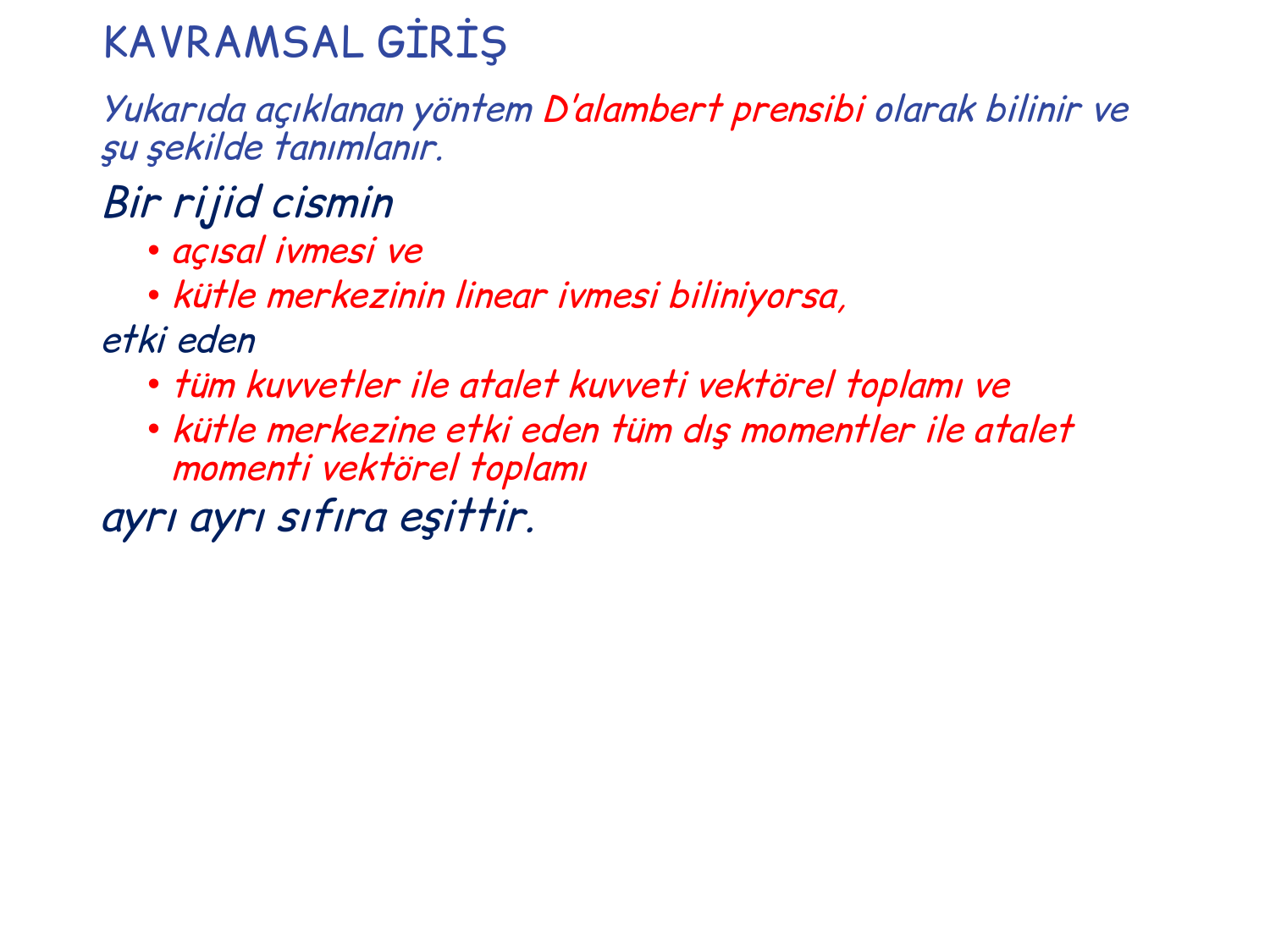

# KAVRAMSAL GİRİŞ
Yukarıda açıklanan yöntem D’alambert prensibi olarak bilinir ve şu şekilde tanımlanır.
Bir rijid cismin
açısal ivmesi ve
kütle merkezinin linear ivmesi biliniyorsa,
etki eden
tüm kuvvetler ile atalet kuvveti vektörel toplamı ve
kütle merkezine etki eden tüm dış momentler ile atalet momenti vektörel toplamı
ayrı ayrı sıfıra eşittir.